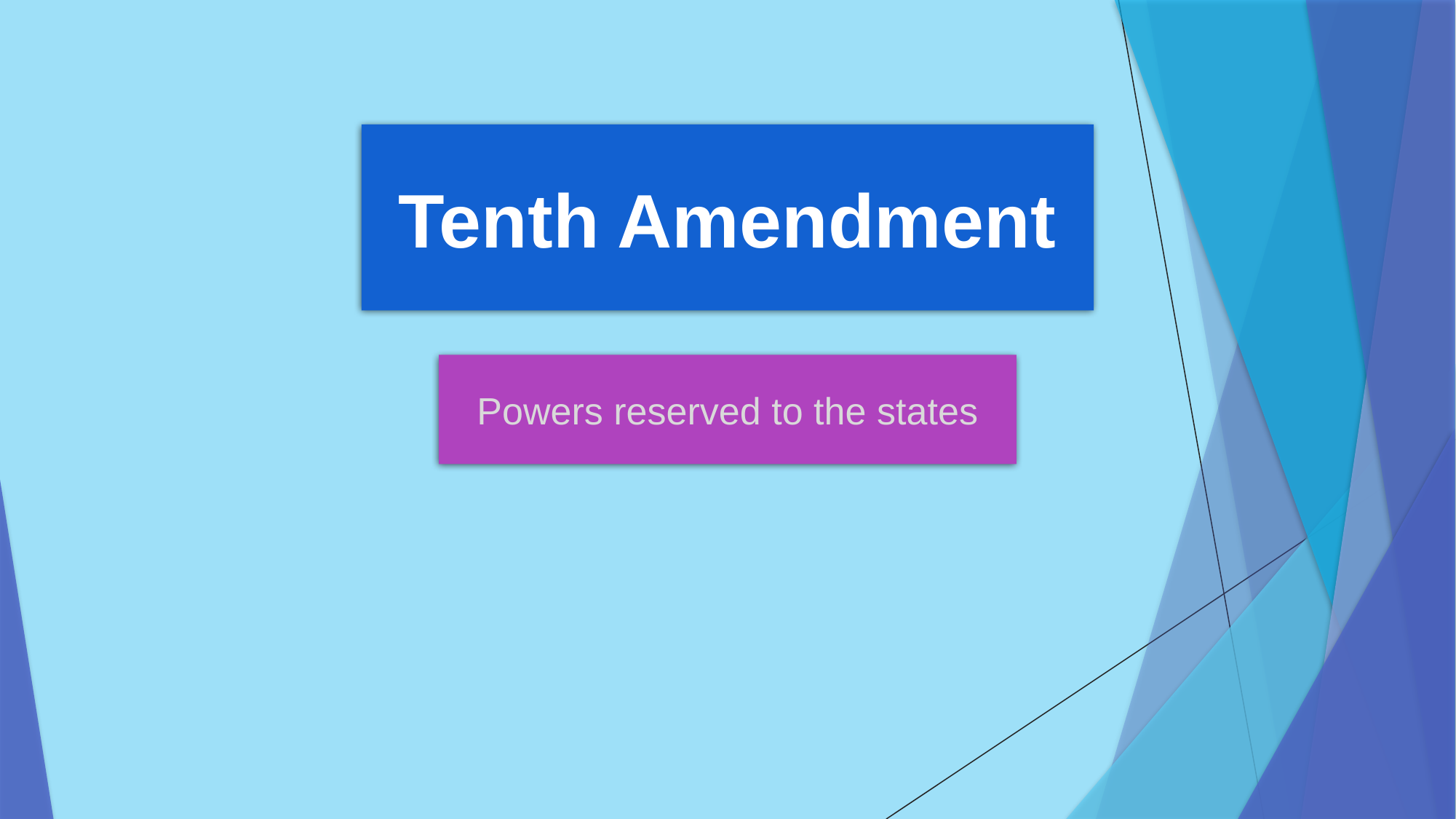

Tenth Amendment
Powers reserved to the states